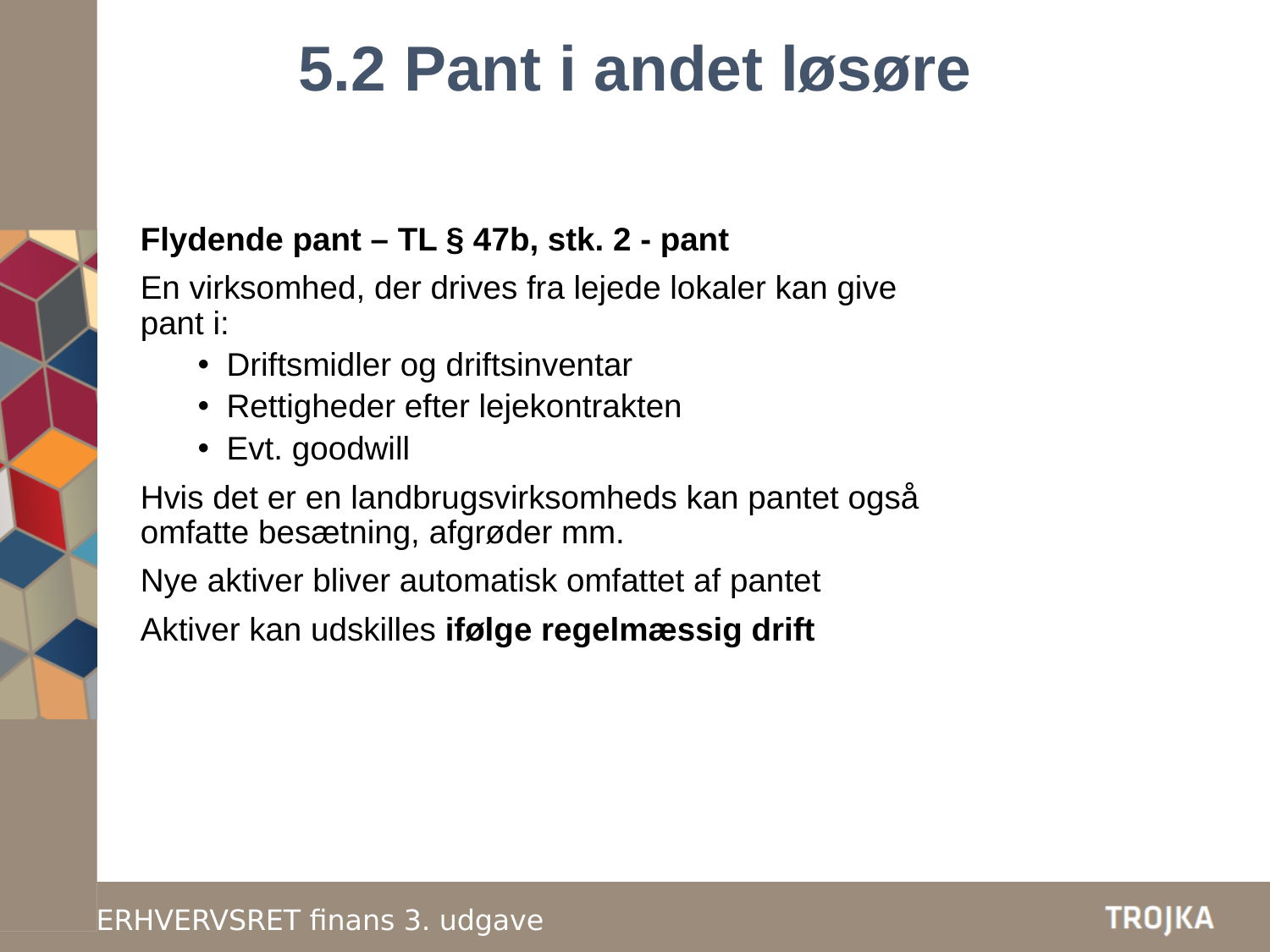

5.2 Pant i andet løsøre
Flydende pant – TL § 47b, stk. 2 - pant
En virksomhed, der drives fra lejede lokaler kan give pant i:
Driftsmidler og driftsinventar
Rettigheder efter lejekontrakten
Evt. goodwill
Hvis det er en landbrugsvirksomheds kan pantet også omfatte besætning, afgrøder mm.
Nye aktiver bliver automatisk omfattet af pantet
Aktiver kan udskilles ifølge regelmæssig drift